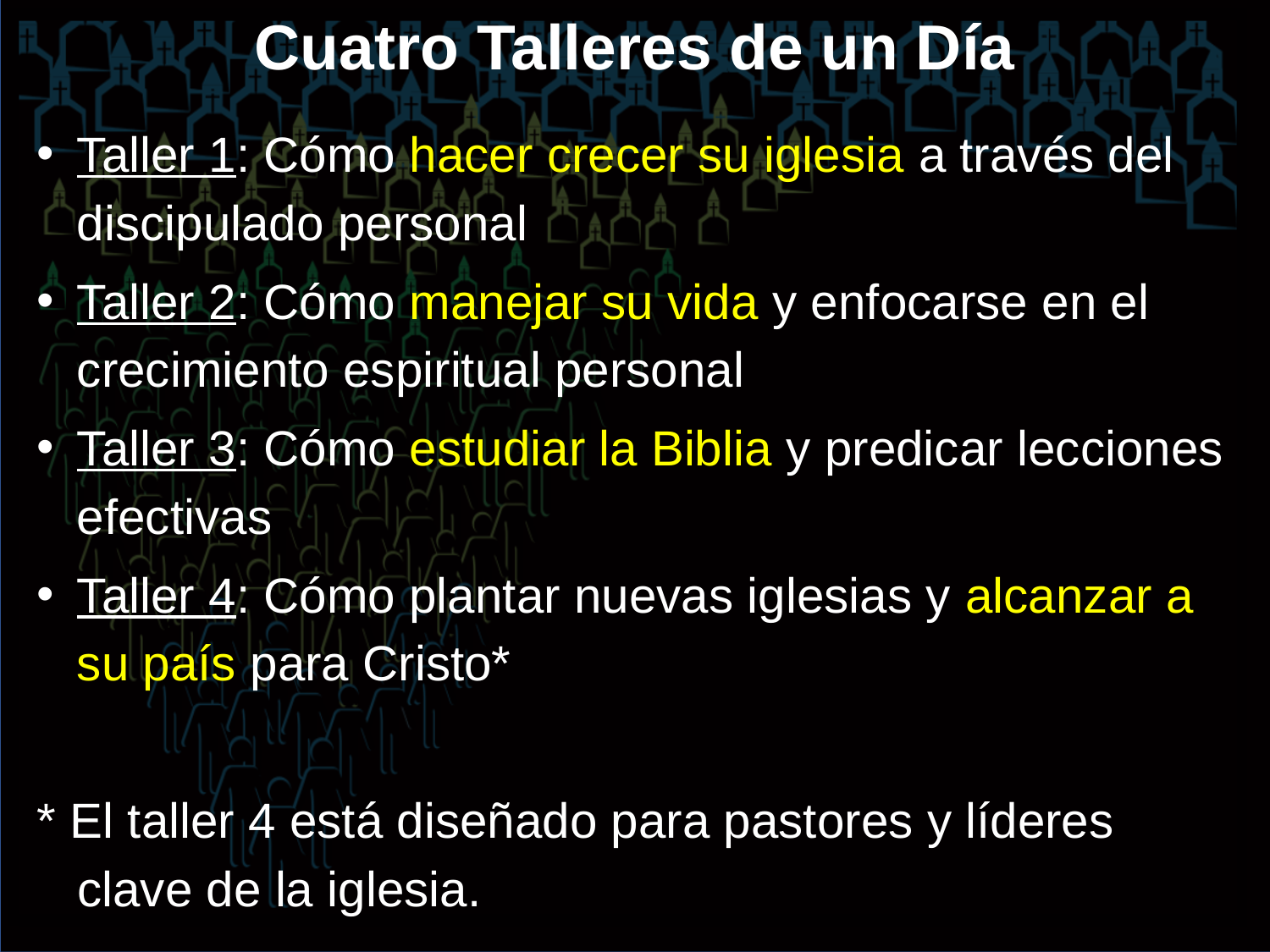

Cuatro Talleres de un Día
Taller 1: Cómo hacer crecer su iglesia a través del discipulado personal
Taller 2: Cómo manejar su vida y enfocarse en el crecimiento espiritual personal
Taller 3: Cómo estudiar la Biblia y predicar lecciones efectivas
Taller 4: Cómo plantar nuevas iglesias y alcanzar a su país para Cristo*

* El taller 4 está diseñado para pastores y líderes clave de la iglesia.